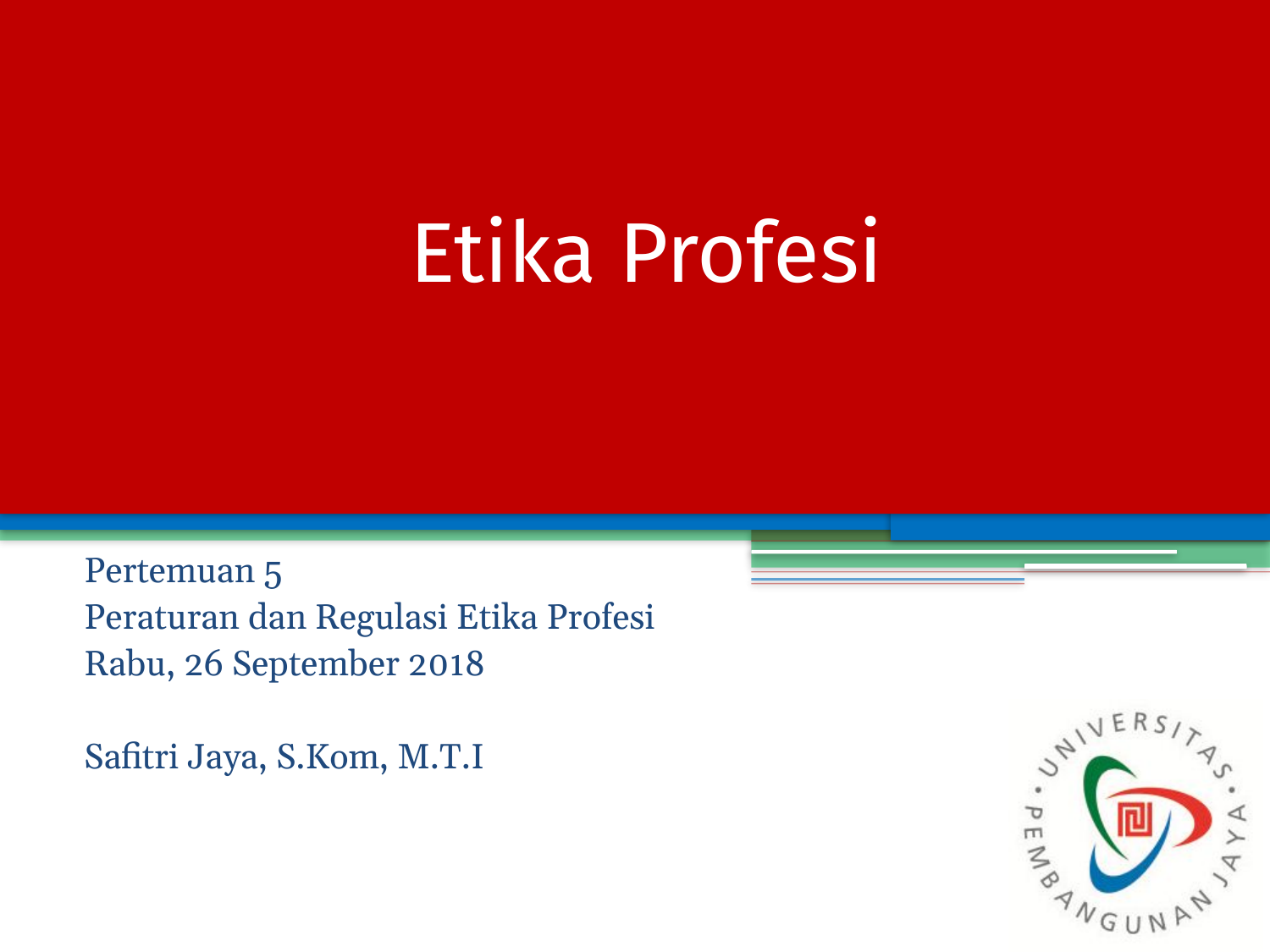

# Etika Profesi
Pertemuan 5
Peraturan dan Regulasi Etika Profesi
Rabu, 26 September 2018

Safitri Jaya, S.Kom, M.T.I